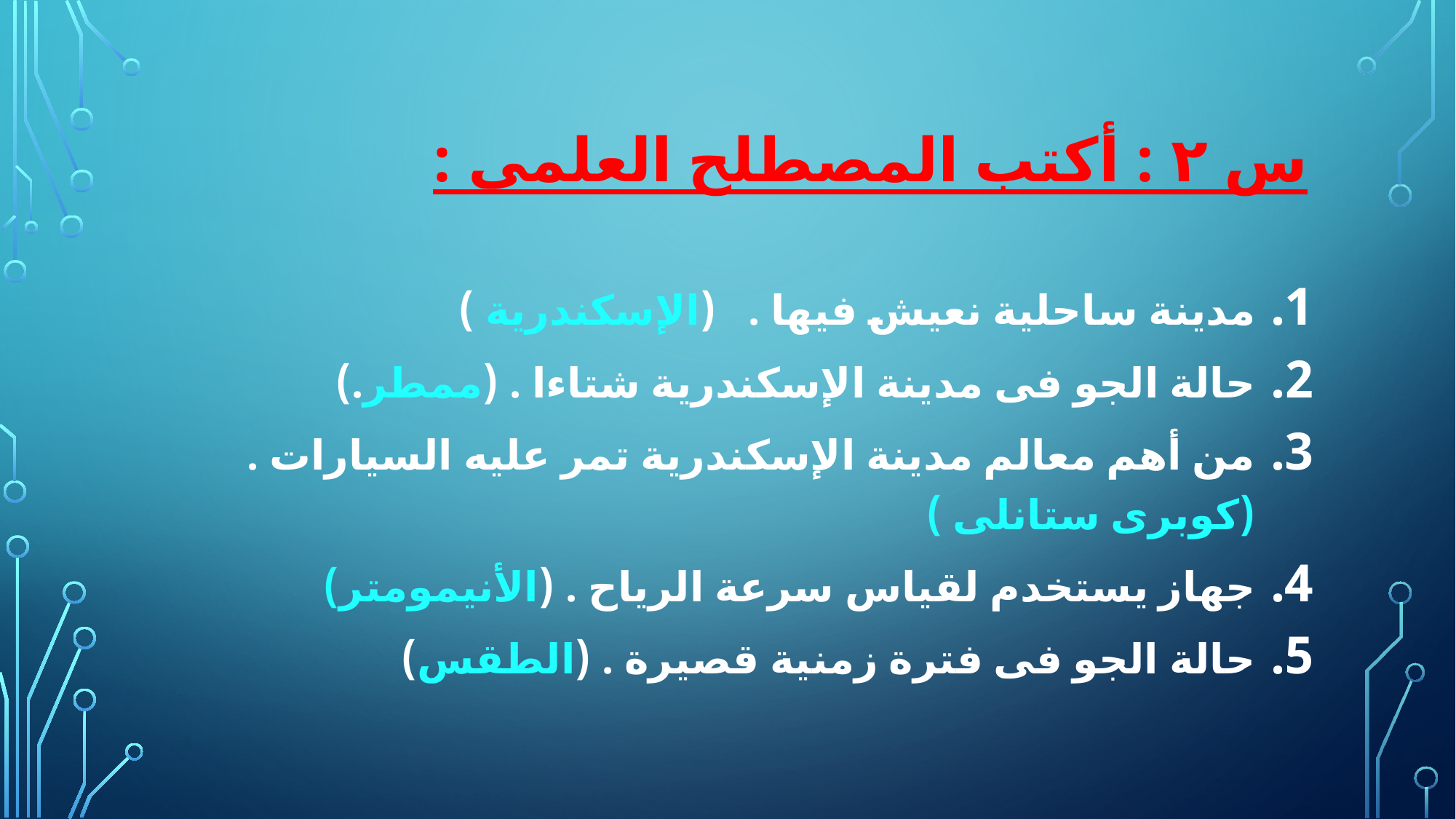

# س ٢ : أكتب المصطلح العلمى :
مدينة ساحلية نعيش فيها .   (الإسكندرية )
حالة الجو فى مدينة الإسكندرية شتاءا . (ممطر.)
من أهم معالم مدينة الإسكندرية تمر عليه السيارات . (كوبرى ستانلى )
جهاز يستخدم لقياس سرعة الرياح . (الأنيمومتر)
حالة الجو فى فترة زمنية قصيرة . (الطقس)